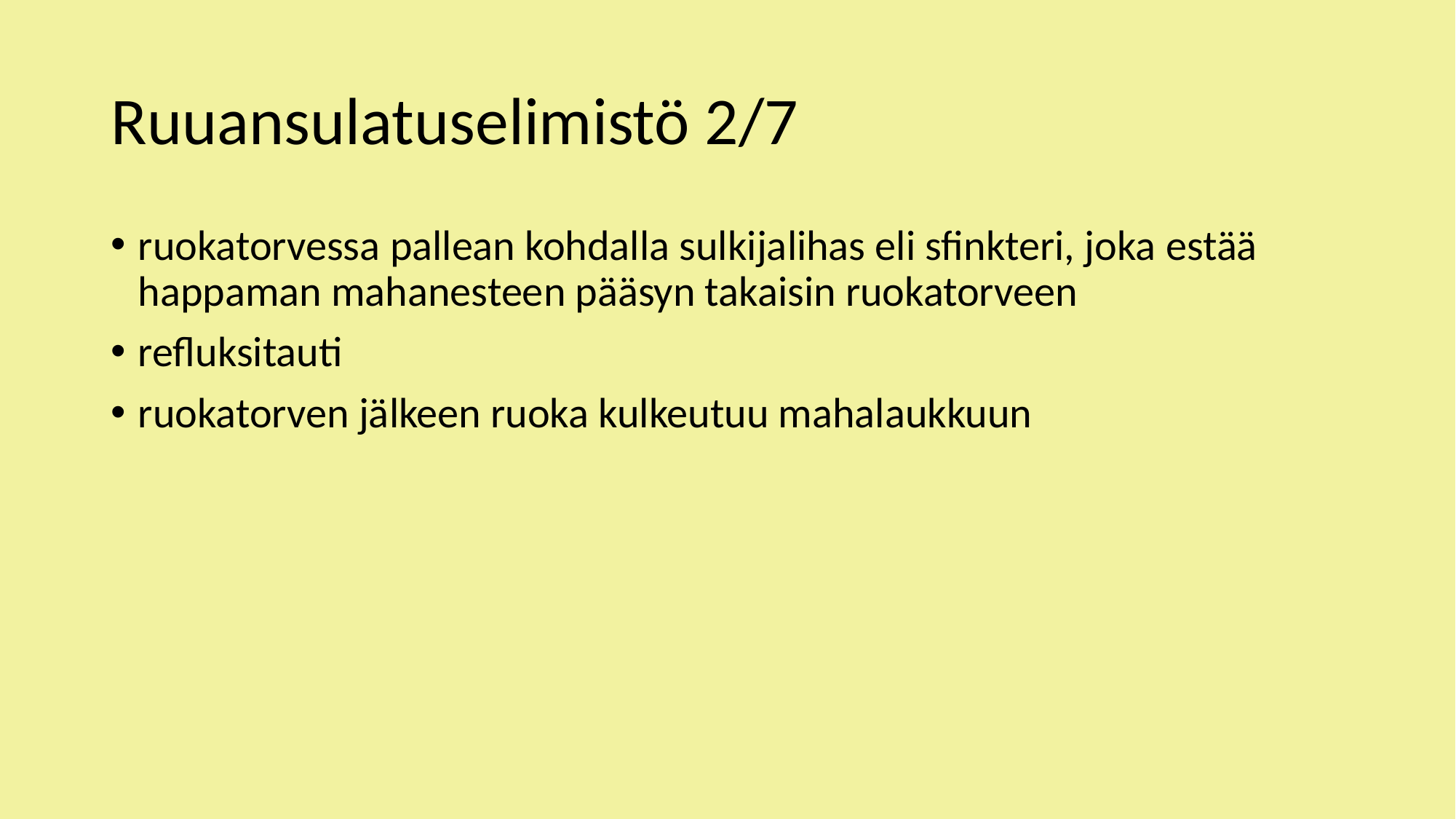

# Ruuansulatuselimistö 2/7
ruokatorvessa pallean kohdalla sulkijalihas eli sfinkteri, joka estää happaman mahanesteen pääsyn takaisin ruokatorveen
refluksitauti
ruokatorven jälkeen ruoka kulkeutuu mahalaukkuun